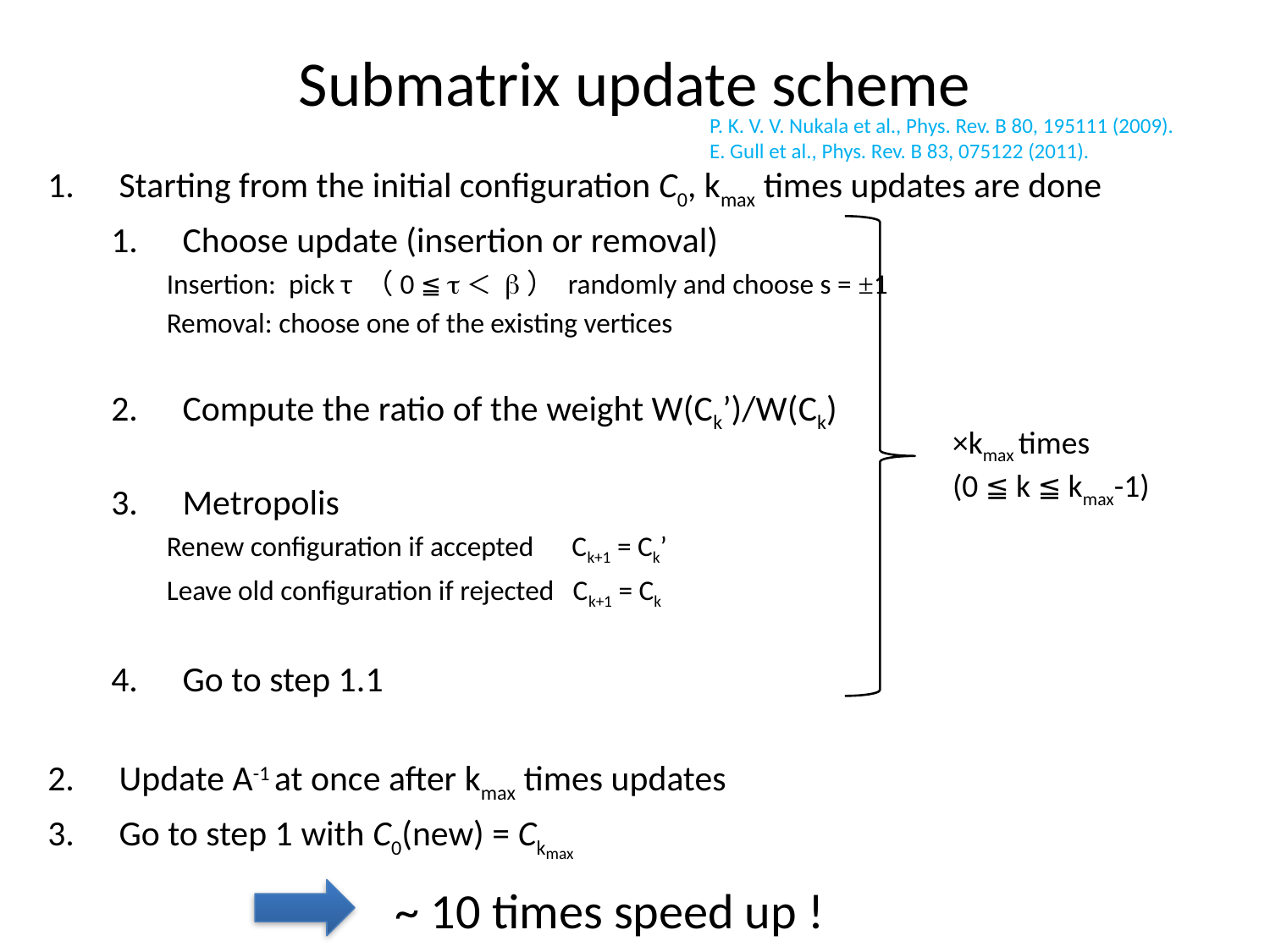

# Submatrix update scheme
P. K. V. V. Nukala et al., Phys. Rev. B 80, 195111 (2009).
E. Gull et al., Phys. Rev. B 83, 075122 (2011).
Starting from the initial configuration C0, kmax times updates are done
Choose update (insertion or removal)
Insertion:  pick τ （0 ≦ τ＜ β） randomly and choose s = ±1
Removal: choose one of the existing vertices

Compute the ratio of the weight W(Ck’)/W(Ck)

Metropolis
Renew configuration if accepted      Ck+1 = Ck’
Leave old configuration if rejected   Ck+1 = Ck

Go to step 1.1

Update A-1 at once after kmax times updates
Go to step 1 with C0(new) = Ckmax

×kmax times
(0 ≦ k ≦ kmax-1)
~ 10 times speed up !